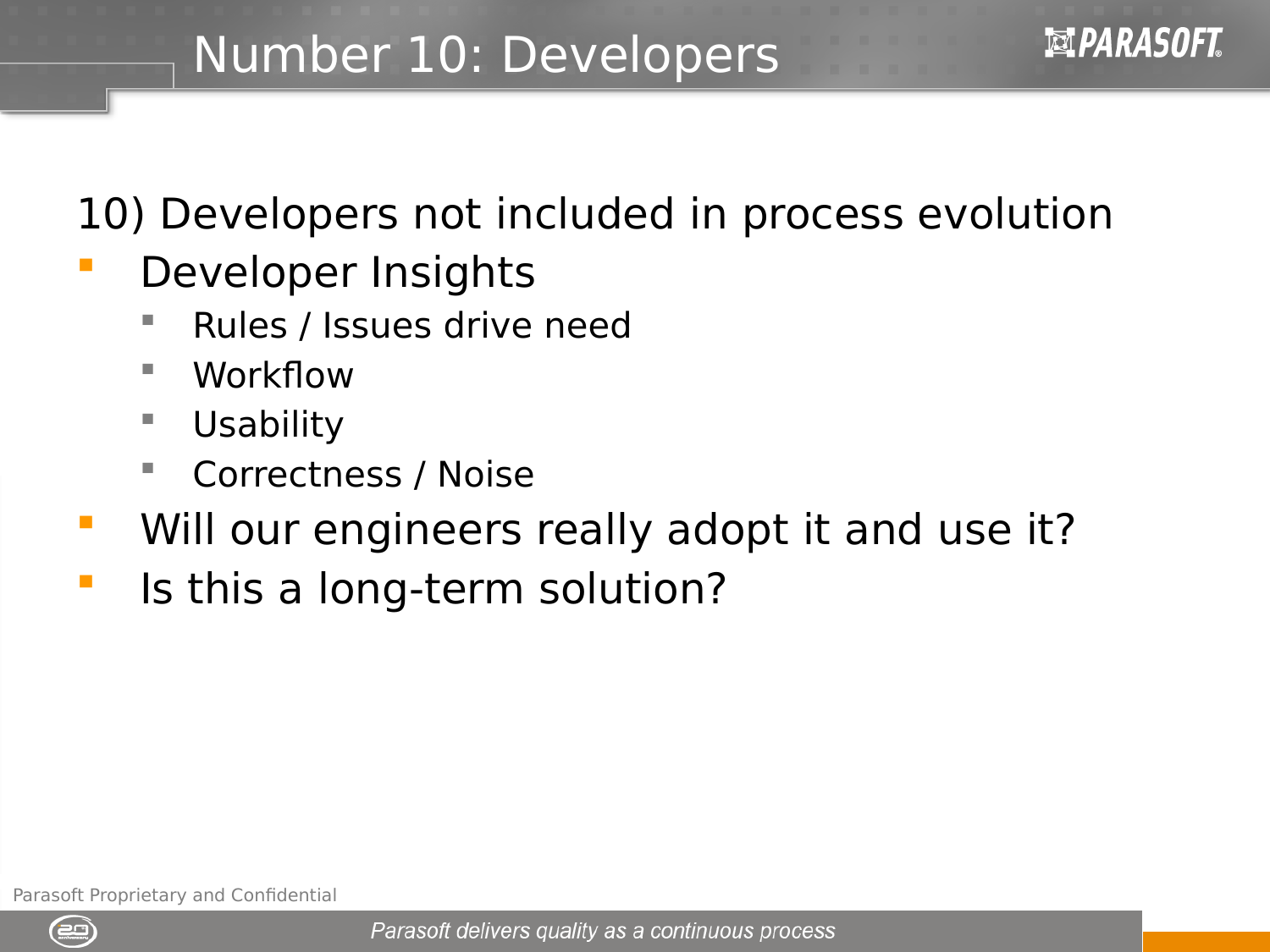

# Number 10: Developers
10) Developers not included in process evolution
Developer Insights
Rules / Issues drive need
Workflow
Usability
Correctness / Noise
Will our engineers really adopt it and use it?
Is this a long-term solution?

Parasoft Proprietary and Confidential